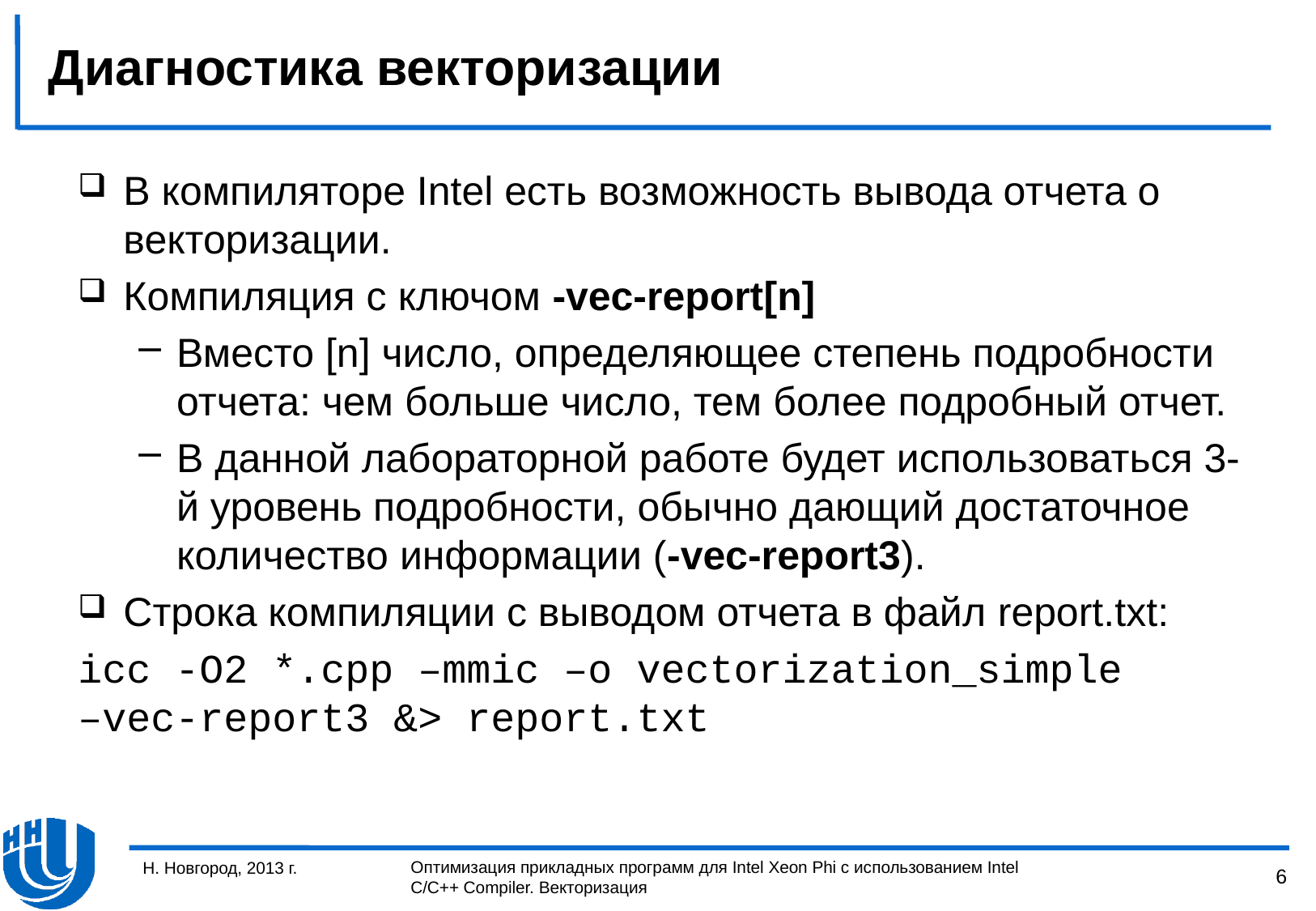

# Диагностика векторизации
В компиляторе Intel есть возможность вывода отчета о векторизации.
Компиляция с ключом -vec-report[n]
Вместо [n] число, определяющее степень подробности отчета: чем больше число, тем более подробный отчет.
В данной лабораторной работе будет использоваться 3-й уровень подробности, обычно дающий достаточное количество информации (-vec-report3).
Строка компиляции с выводом отчета в файл report.txt:
icc -O2 *.cpp –mmic –o vectorization_simple
–vec-report3 &> report.txt